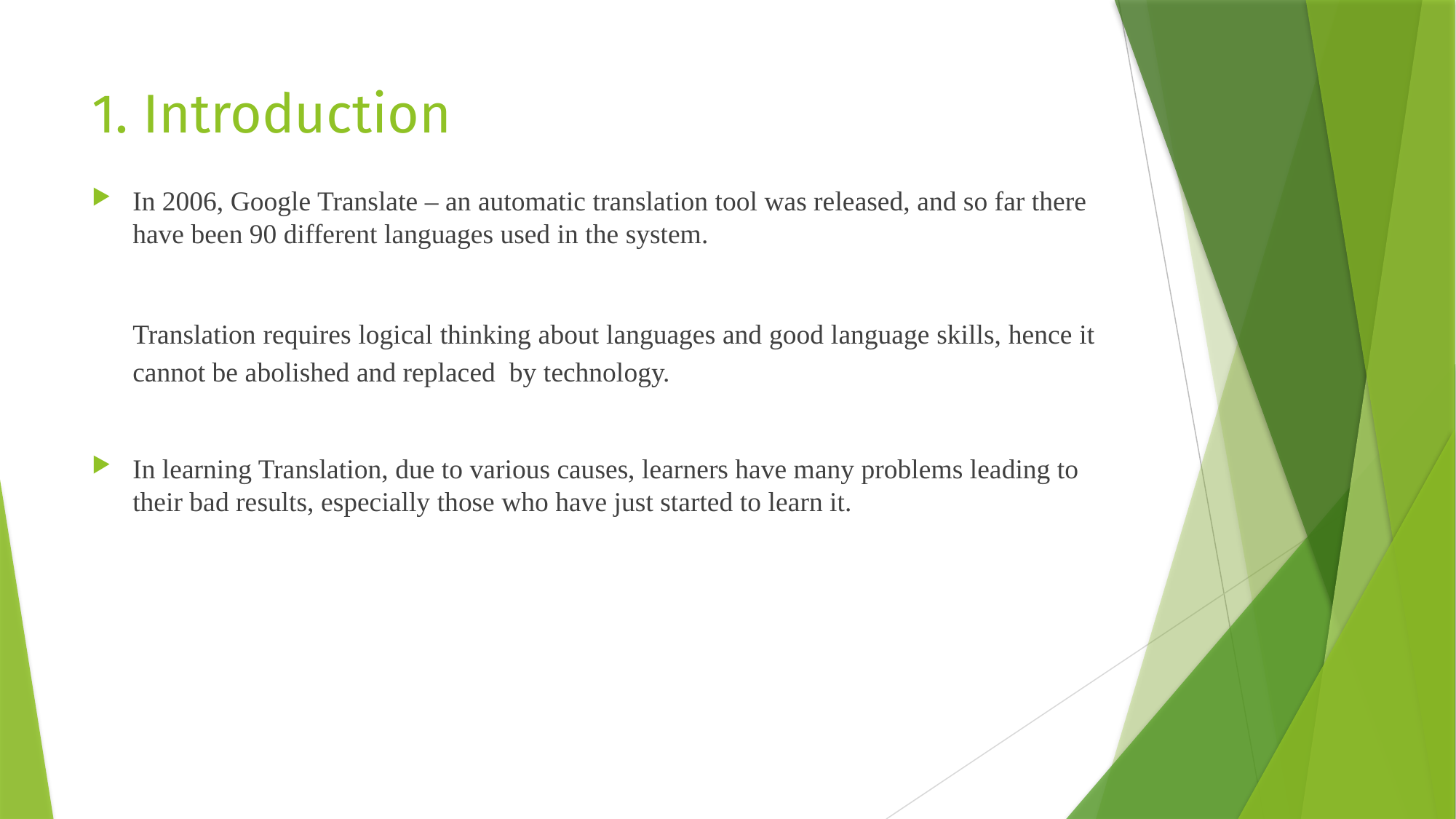

# 1. Introduction
In 2006, Google Translate – an automatic translation tool was released, and so far there have been 90 different languages used in the system.

Translation requires logical thinking about languages and good language skills, hence it cannot be abolished and replaced  by technology.

In learning Translation, due to various causes, learners have many problems leading to their bad results, especially those who have just started to learn it.